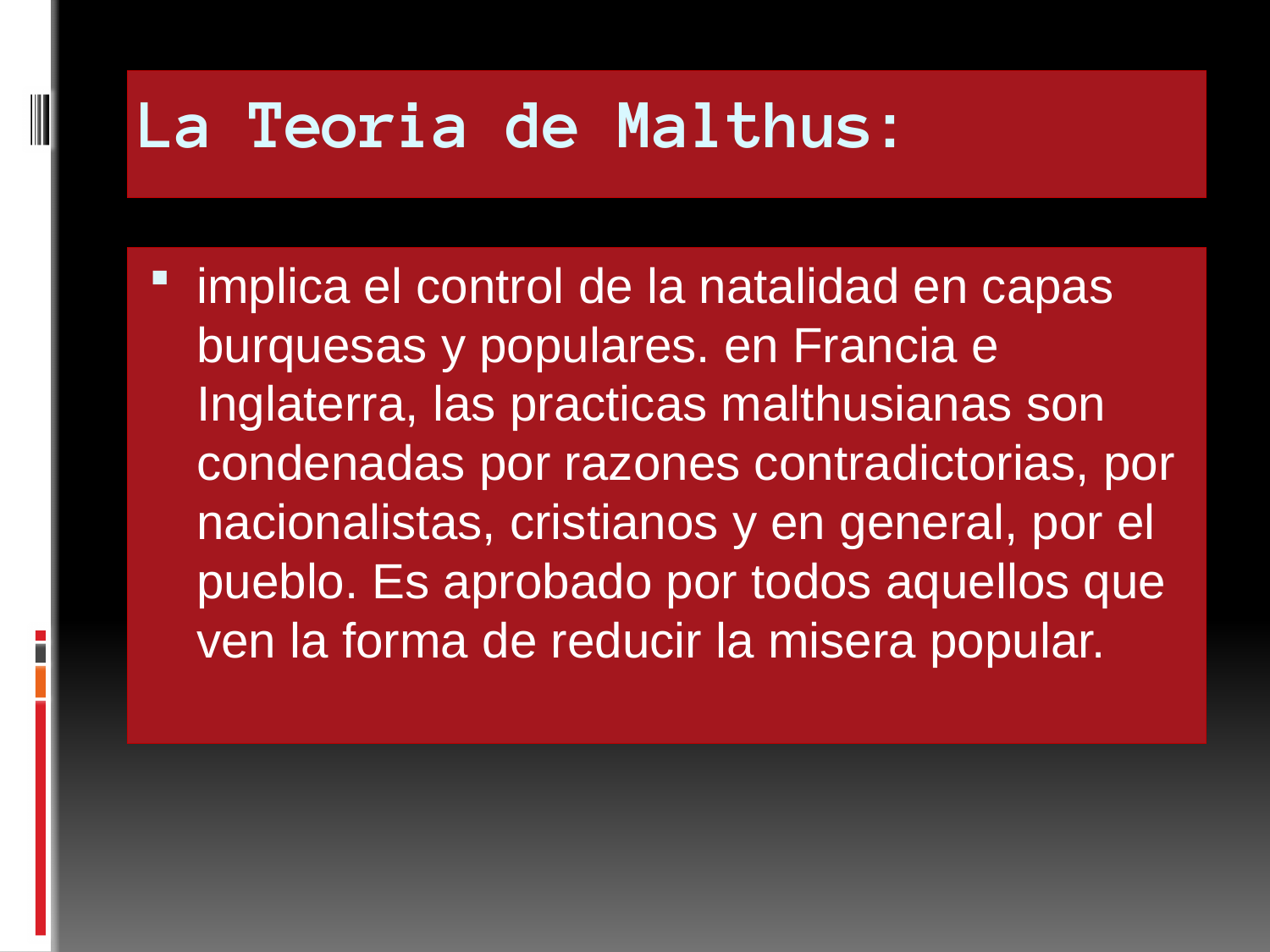

# La Teoria de Malthus:
implica el control de la natalidad en capas burquesas y populares. en Francia e Inglaterra, las practicas malthusianas son condenadas por razones contradictorias, por nacionalistas, cristianos y en general, por el pueblo. Es aprobado por todos aquellos que ven la forma de reducir la misera popular.